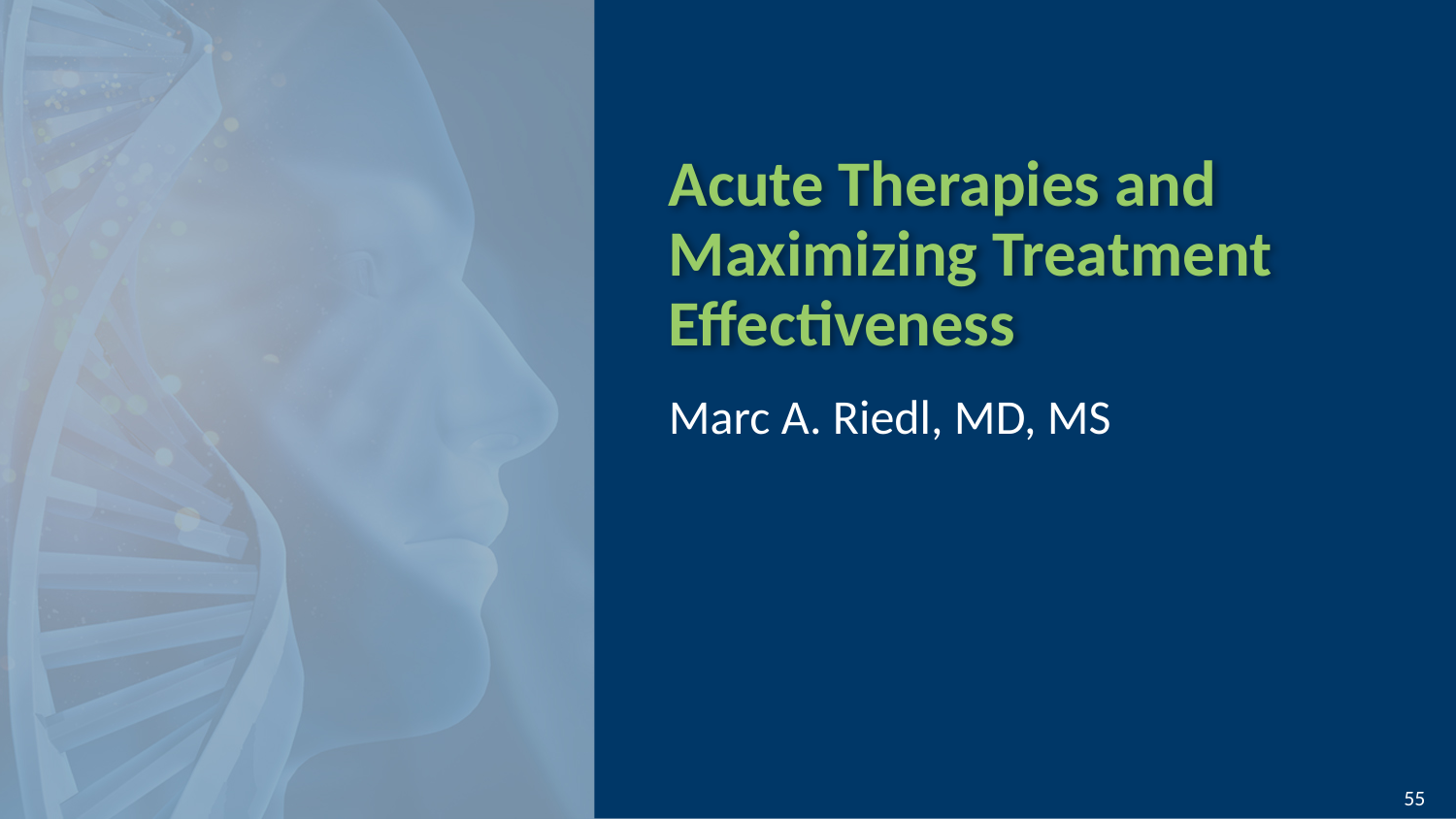

# Acute Therapies and Maximizing Treatment Effectiveness
Marc A. Riedl, MD, MS
55